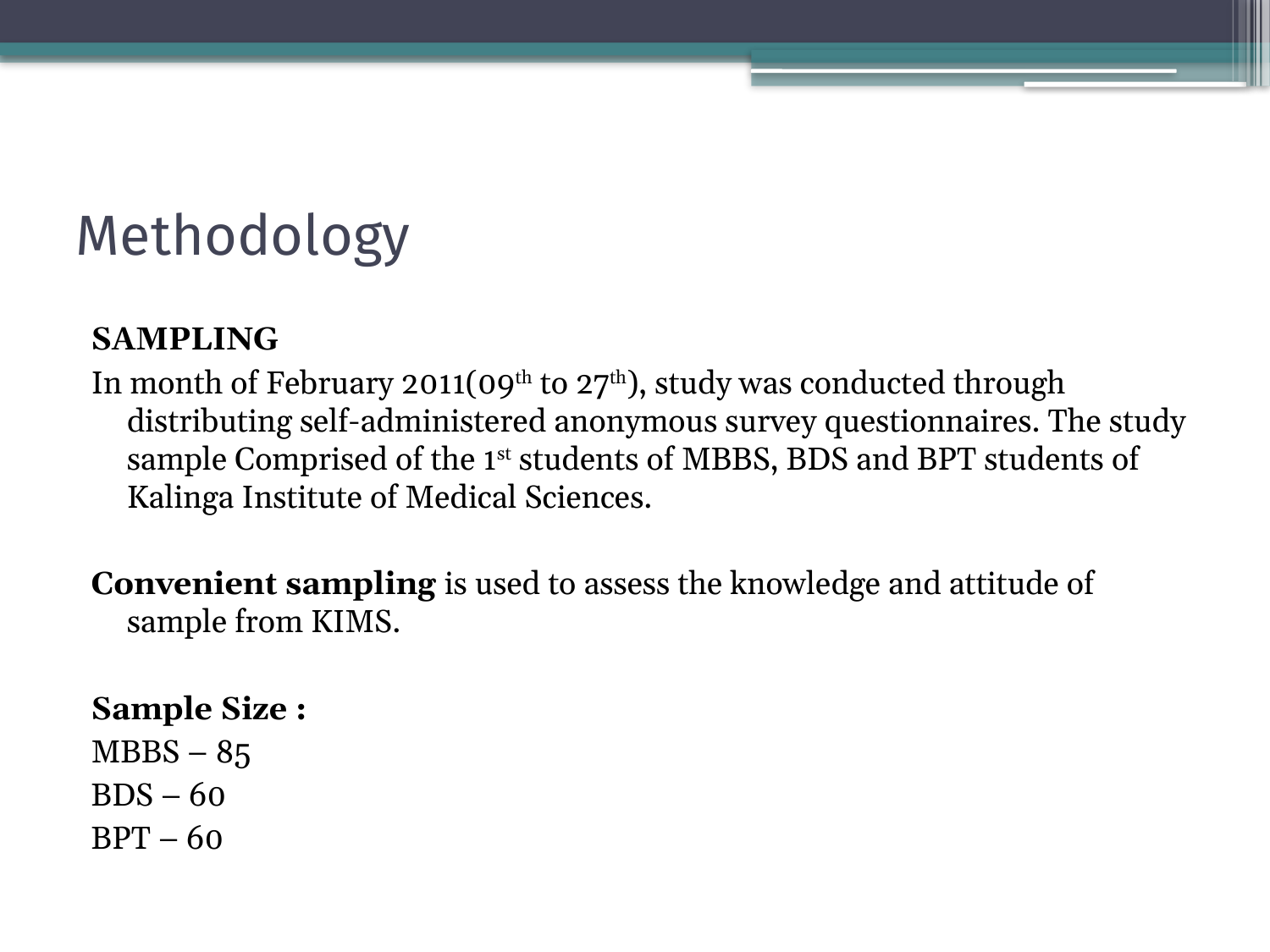

# Methodology
SAMPLING
In month of February 2011(09th to 27th), study was conducted through distributing self-administered anonymous survey questionnaires. The study sample Comprised of the 1st students of MBBS, BDS and BPT students of Kalinga Institute of Medical Sciences.

Convenient sampling is used to assess the knowledge and attitude of sample from KIMS.

Sample Size :
MBBS – 85
BDS – 60
BPT – 60